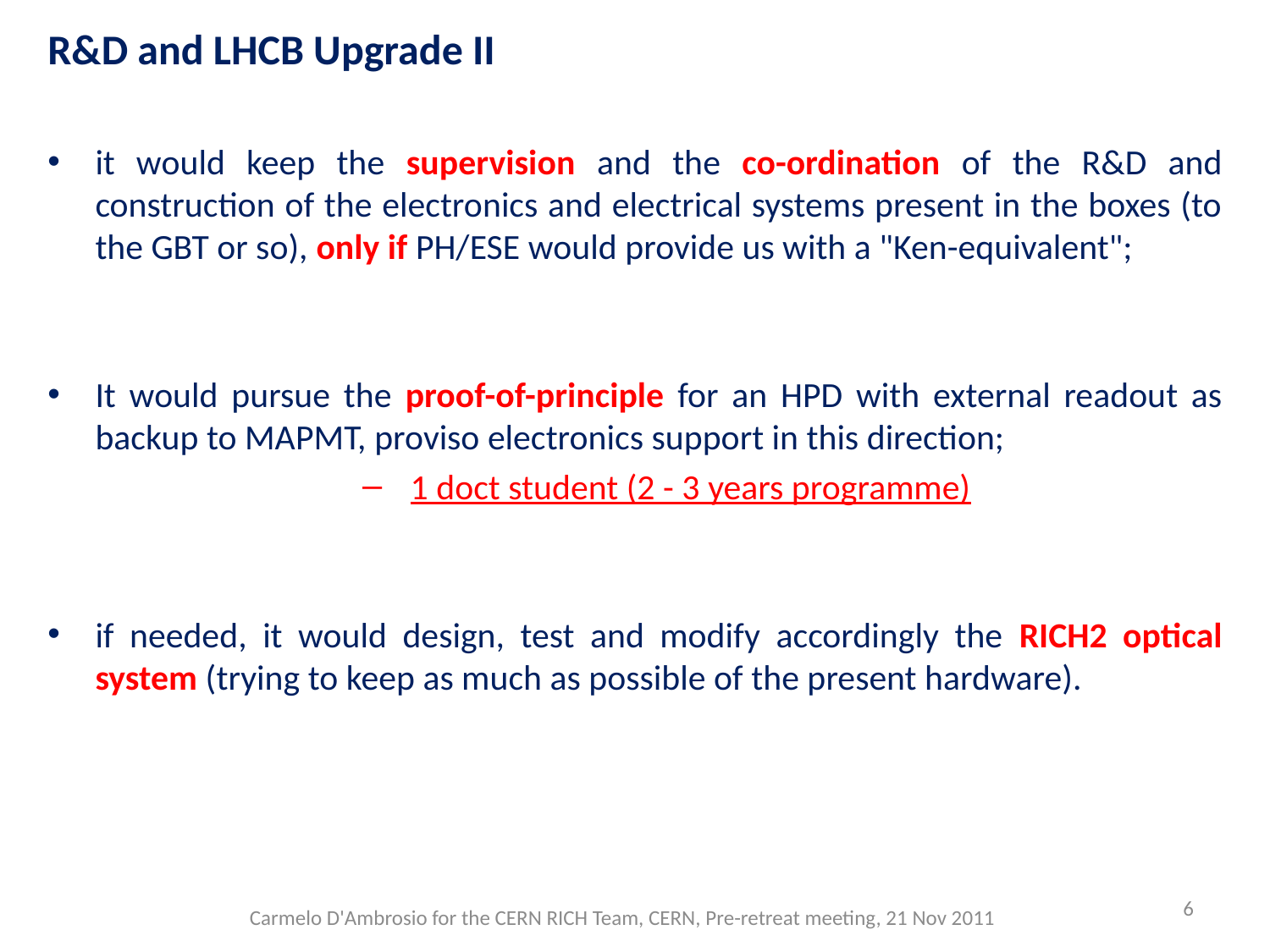

R&D and LHCB Upgrade II

it would keep the supervision and the co-ordination of the R&D and construction of the electronics and electrical systems present in the boxes (to the GBT or so), only if PH/ESE would provide us with a "Ken-equivalent";

It would pursue the proof-of-principle for an HPD with external readout as backup to MAPMT, proviso electronics support in this direction;
 1 doct student (2 - 3 years programme)

if needed, it would design, test and modify accordingly the RICH2 optical system (trying to keep as much as possible of the present hardware).
Carmelo D'Ambrosio for the CERN RICH Team, CERN, Pre-retreat meeting, 21 Nov 2011
6